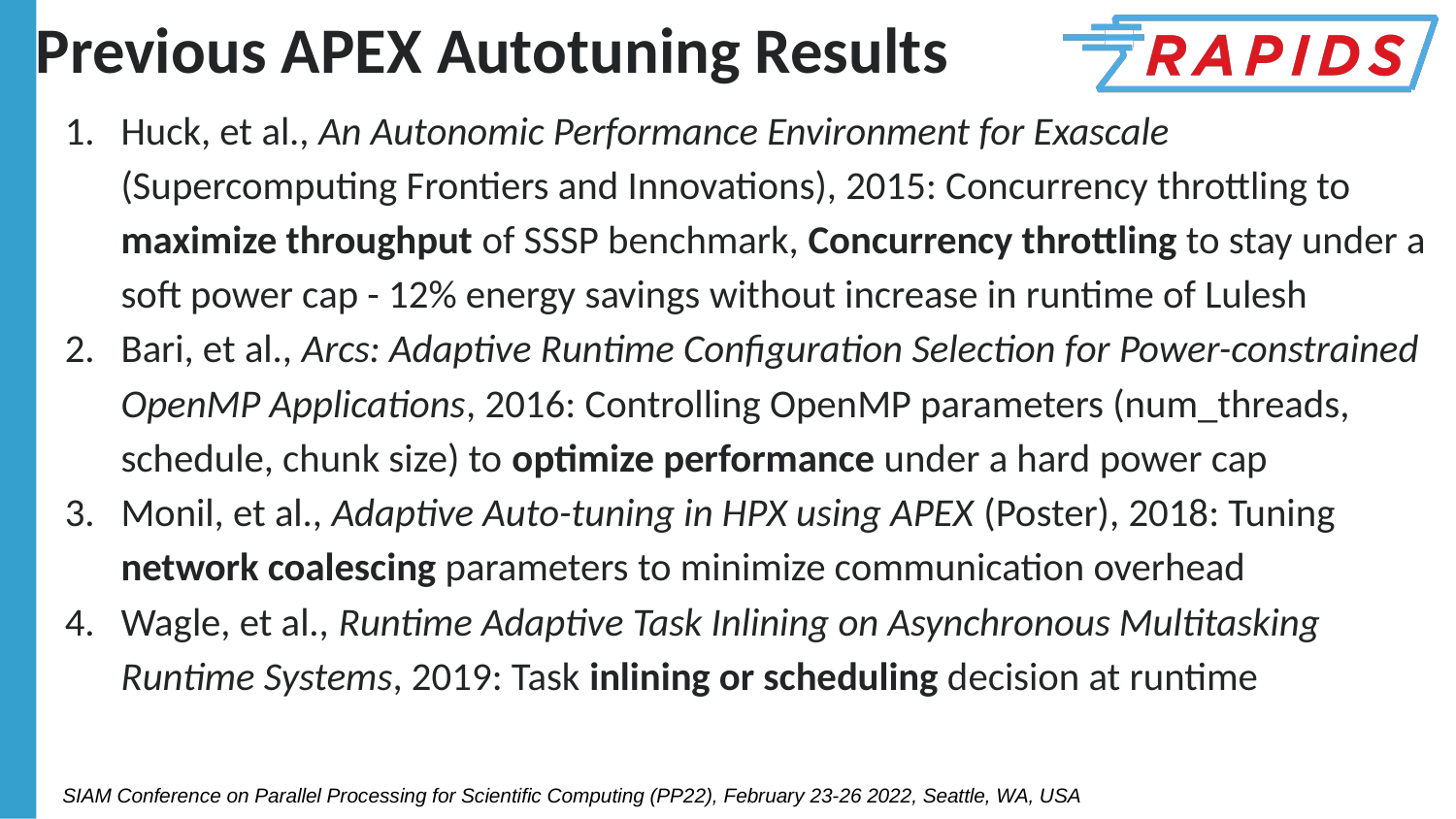

# Previous APEX Autotuning Results
Huck, et al., An Autonomic Performance Environment for Exascale (Supercomputing Frontiers and Innovations), 2015: Concurrency throttling to maximize throughput of SSSP benchmark, Concurrency throttling to stay under a soft power cap - 12% energy savings without increase in runtime of Lulesh
Bari, et al., Arcs: Adaptive Runtime Configuration Selection for Power-constrained OpenMP Applications, 2016: Controlling OpenMP parameters (num_threads, schedule, chunk size) to optimize performance under a hard power cap
Monil, et al., Adaptive Auto-tuning in HPX using APEX (Poster), 2018: Tuning network coalescing parameters to minimize communication overhead
Wagle, et al., Runtime Adaptive Task Inlining on Asynchronous Multitasking Runtime Systems, 2019: Task inlining or scheduling decision at runtime